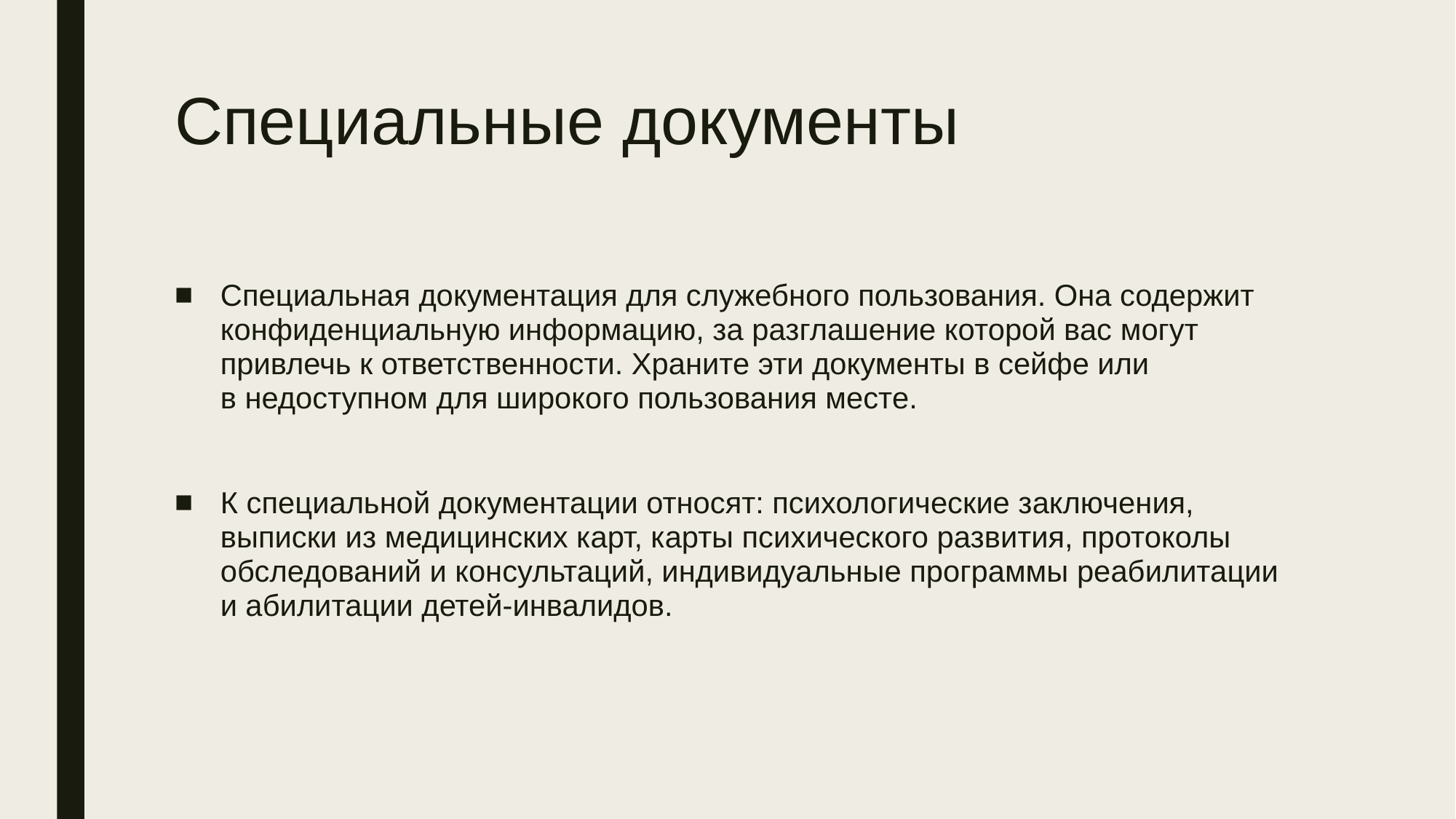

# Специальные документы
Специальная документация для служебного пользования. Она содержит конфиденциальную информацию, за разглашение которой вас могут привлечь к ответственности. Храните эти документы в сейфе или в недоступном для широкого пользования месте.

К специальной документации относят: психологические заключения, выписки из медицинских карт, карты психического развития, протоколы обследований и консультаций, индивидуальные программы реабилитации и абилитации детей-инвалидов.